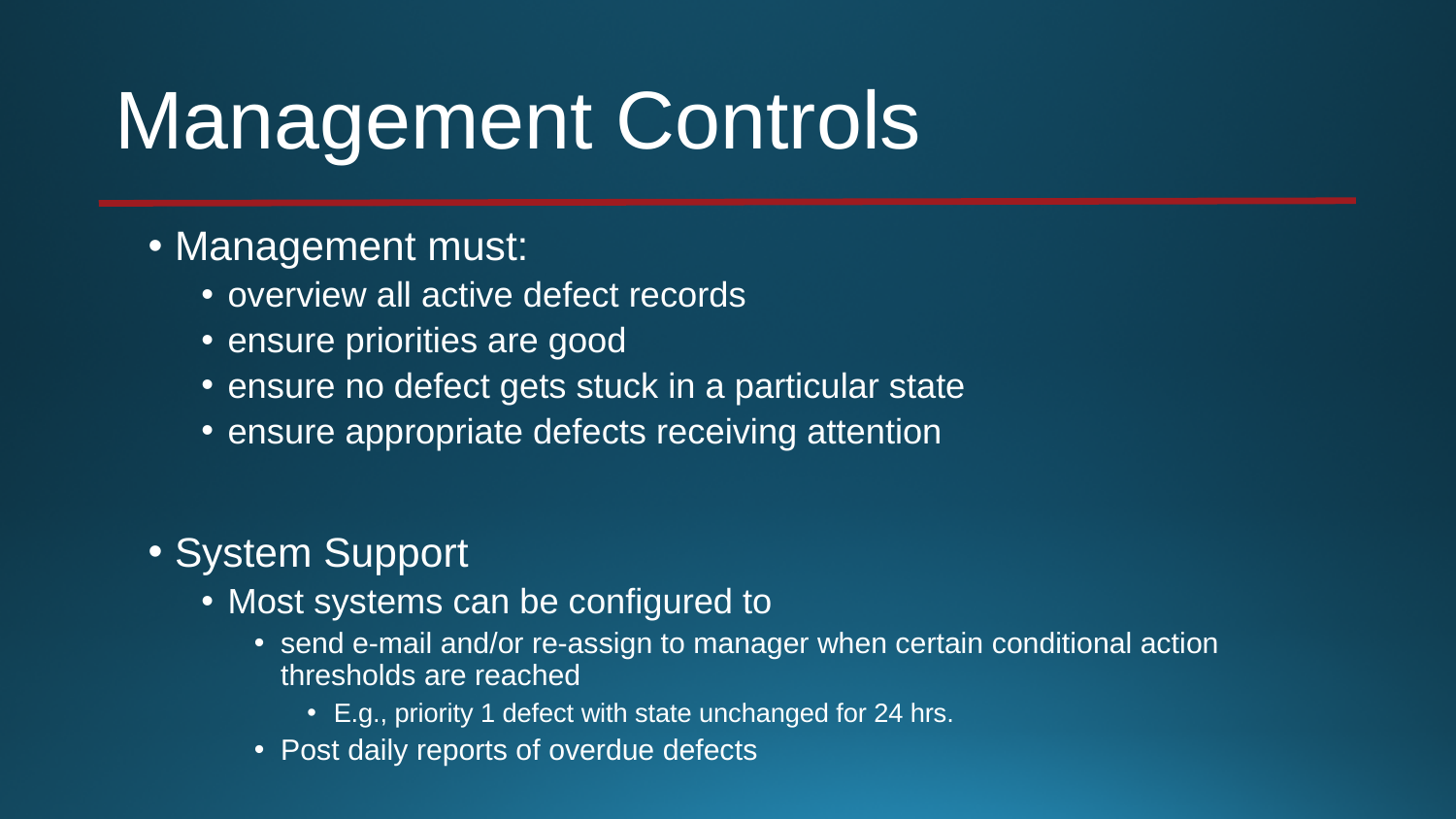

# Management Controls
Management must:
overview all active defect records
ensure priorities are good
ensure no defect gets stuck in a particular state
ensure appropriate defects receiving attention

System Support
Most systems can be configured to
send e-mail and/or re-assign to manager when certain conditional action thresholds are reached
E.g., priority 1 defect with state unchanged for 24 hrs.
Post daily reports of overdue defects